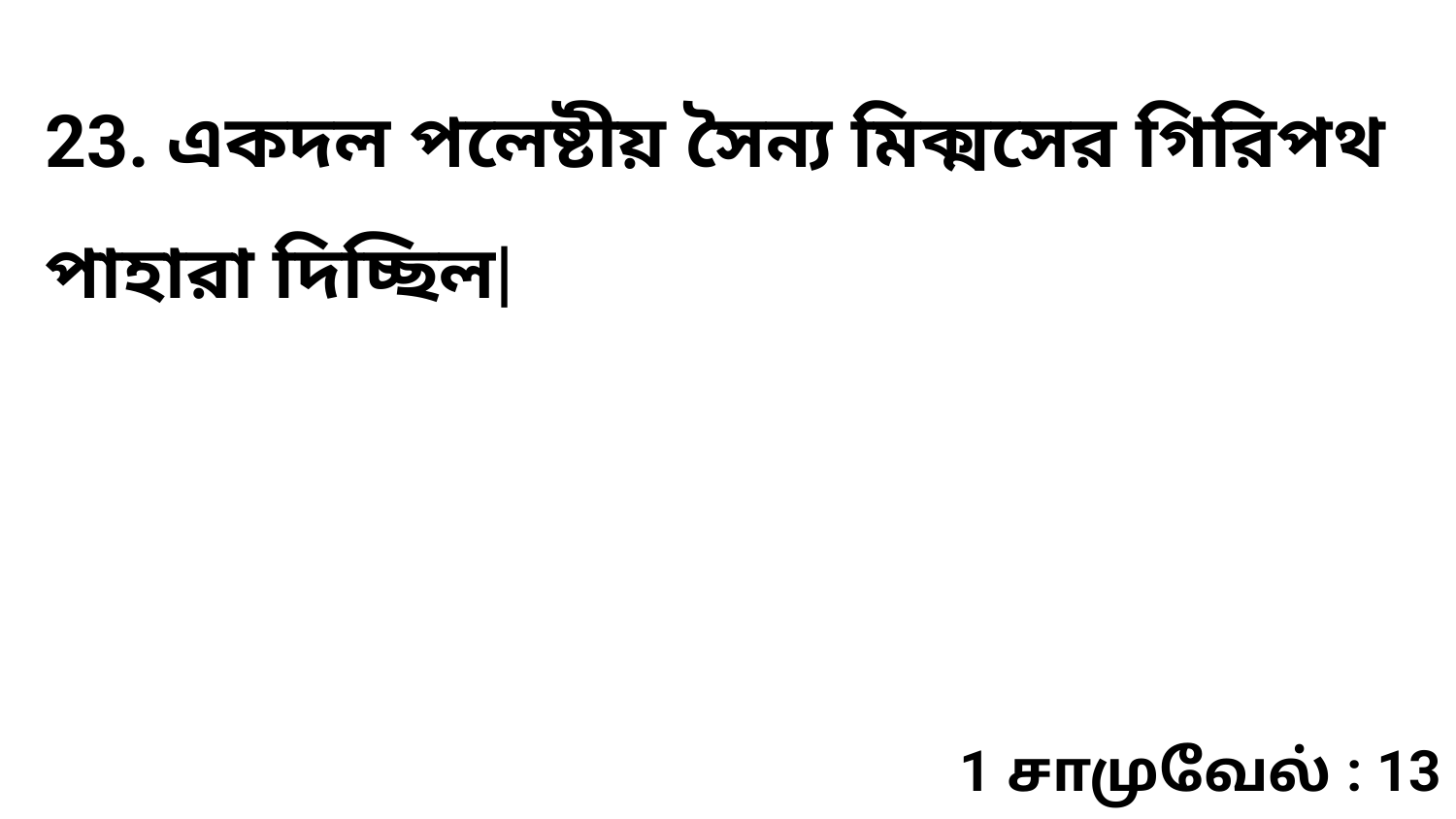

23. একদল পলেষ্টীয় সৈন্য মিক্মসের গিরিপথ পাহারা দিচ্ছিল|
1 சாமுவேல் : 13